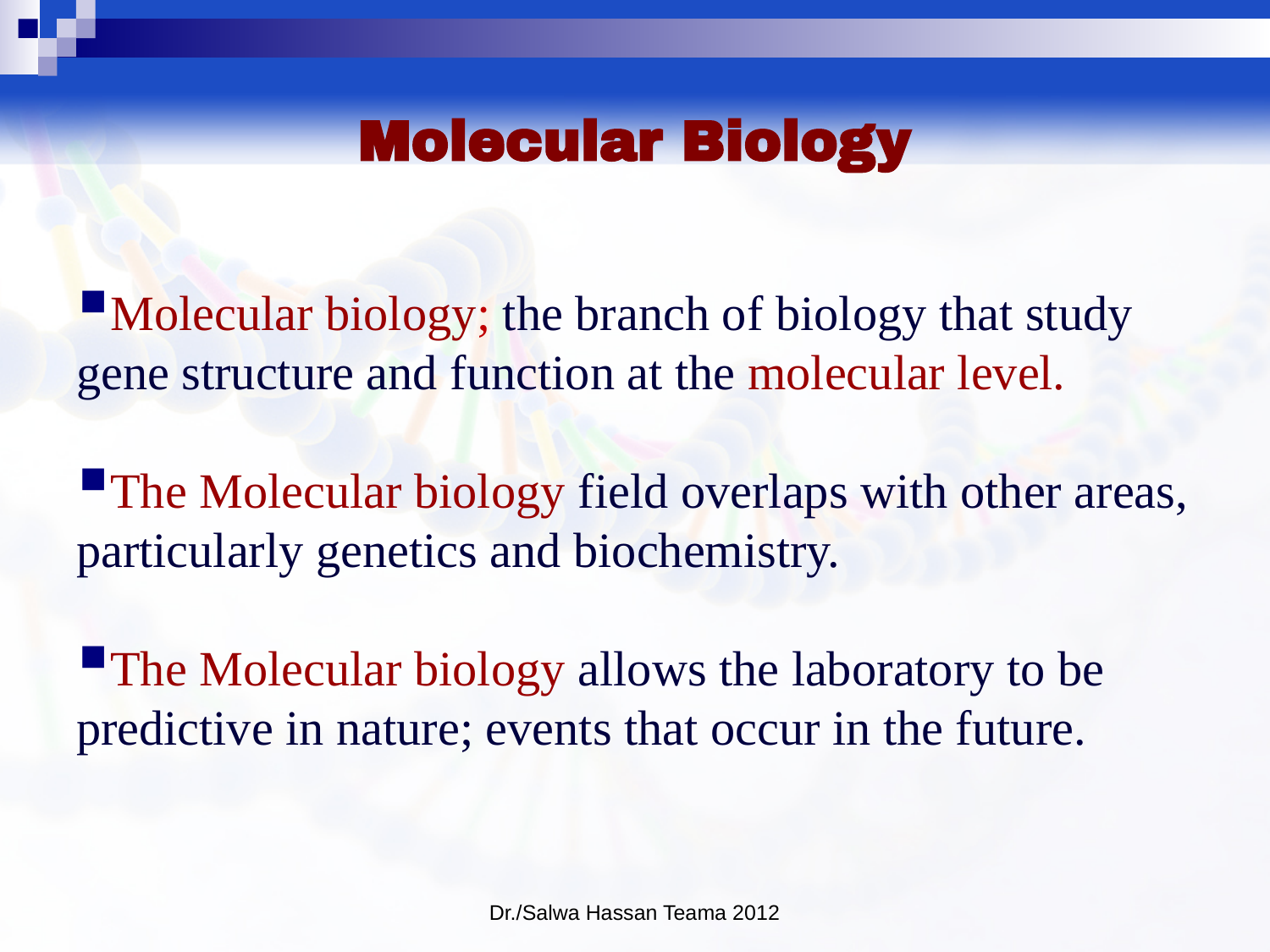

# Molecular Biology
Molecular biology; the branch of biology that study gene structure and function at the molecular level.

The Molecular biology field overlaps with other areas, particularly genetics and biochemistry.

The Molecular biology allows the laboratory to be predictive in nature; events that occur in the future.

Dr./Salwa Hassan Teama 2012